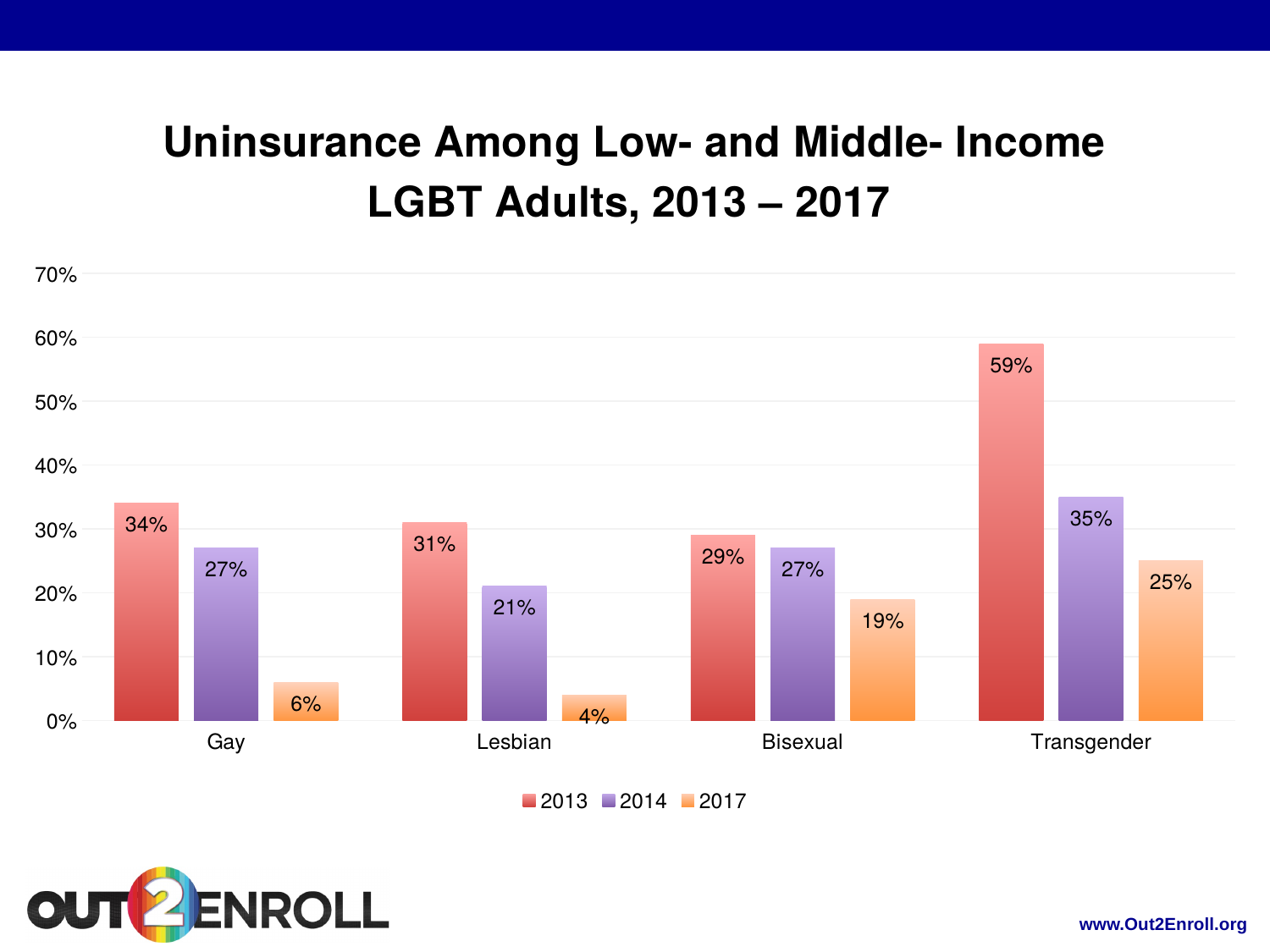

### Chart: Uninsurance Among Low- and Middle- Income LGBT Adults, 2013 – 2017

| Category | 2013 | 2014 | 2017 |
|---|---|---|---|
| Gay | 0.34 | 0.27 | 0.06 |
| Lesbian | 0.31 | 0.21 | 0.04 |
| Bisexual | 0.29 | 0.27 | 0.19 |
| Transgender | 0.59 | 0.35 | 0.25 |
Source: Center for American Progress